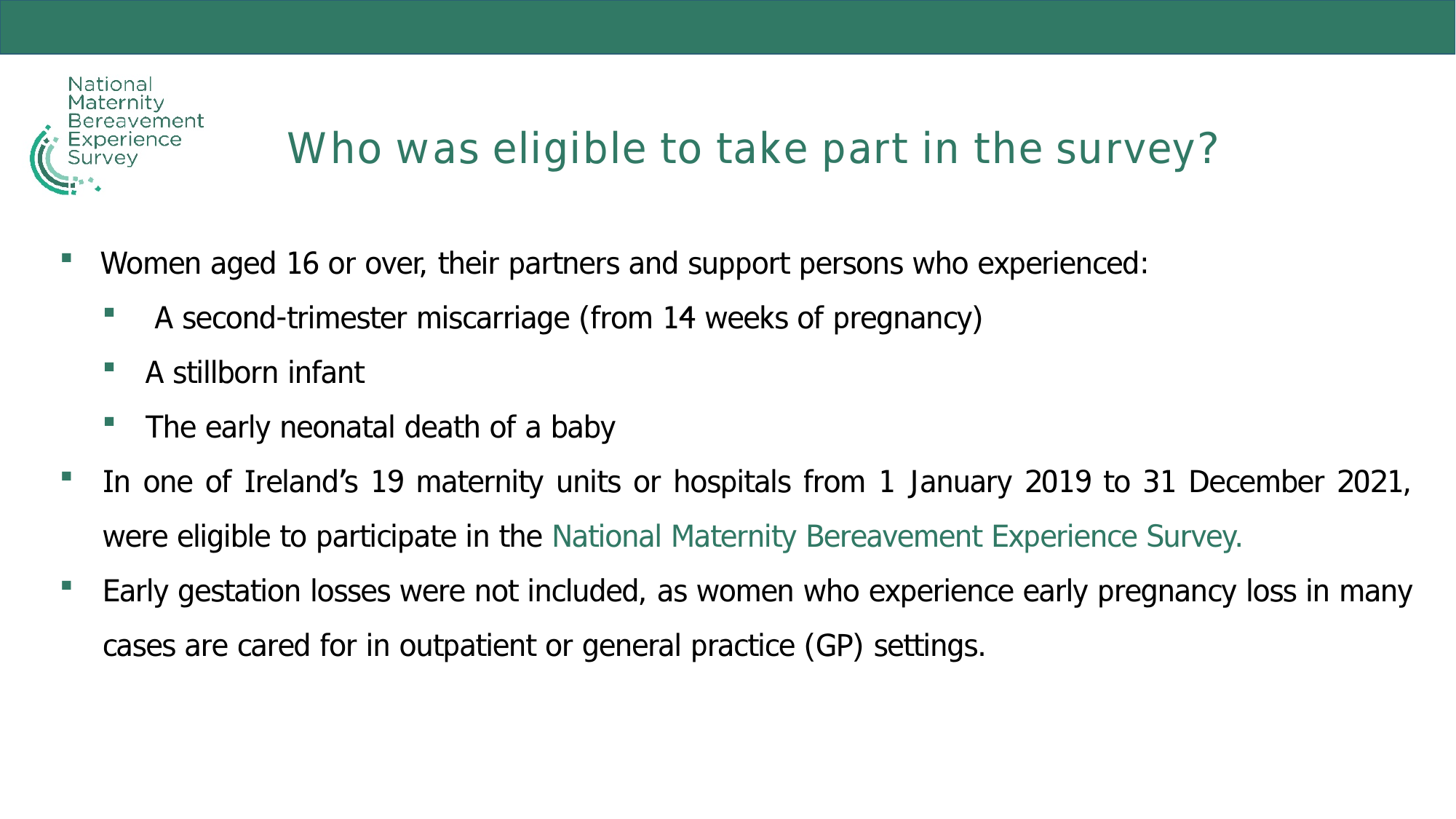

# Who was eligible to take part in the survey?

Women aged 16 or over, their partners and support persons who experienced:
 A second-trimester miscarriage (from 14 weeks of pregnancy)
A stillborn infant
The early neonatal death of a baby
In one of Ireland’s 19 maternity units or hospitals from 1 January 2019 to 31 December 2021, were eligible to participate in the National Maternity Bereavement Experience Survey.
Early gestation losses were not included, as women who experience early pregnancy loss in many cases are cared for in outpatient or general practice (GP) settings.